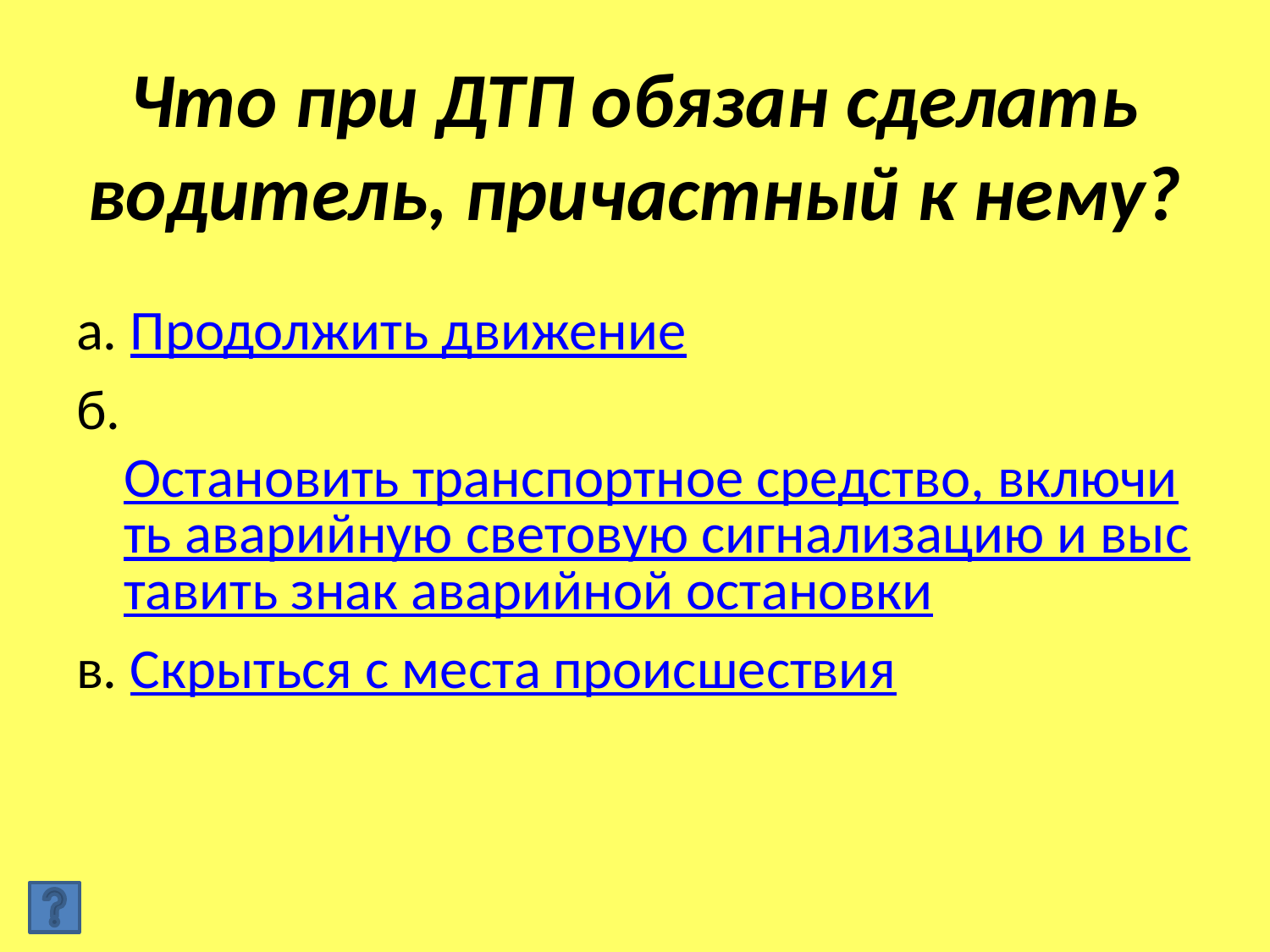

# Что при ДТП обязан сделать водитель, причастный к нему?
а. Продолжить движение
б. Остановить транспортное средство, включить аварийную световую сигнализацию и выставить знак аварийной остановки
в. Скрыться с места происшествия